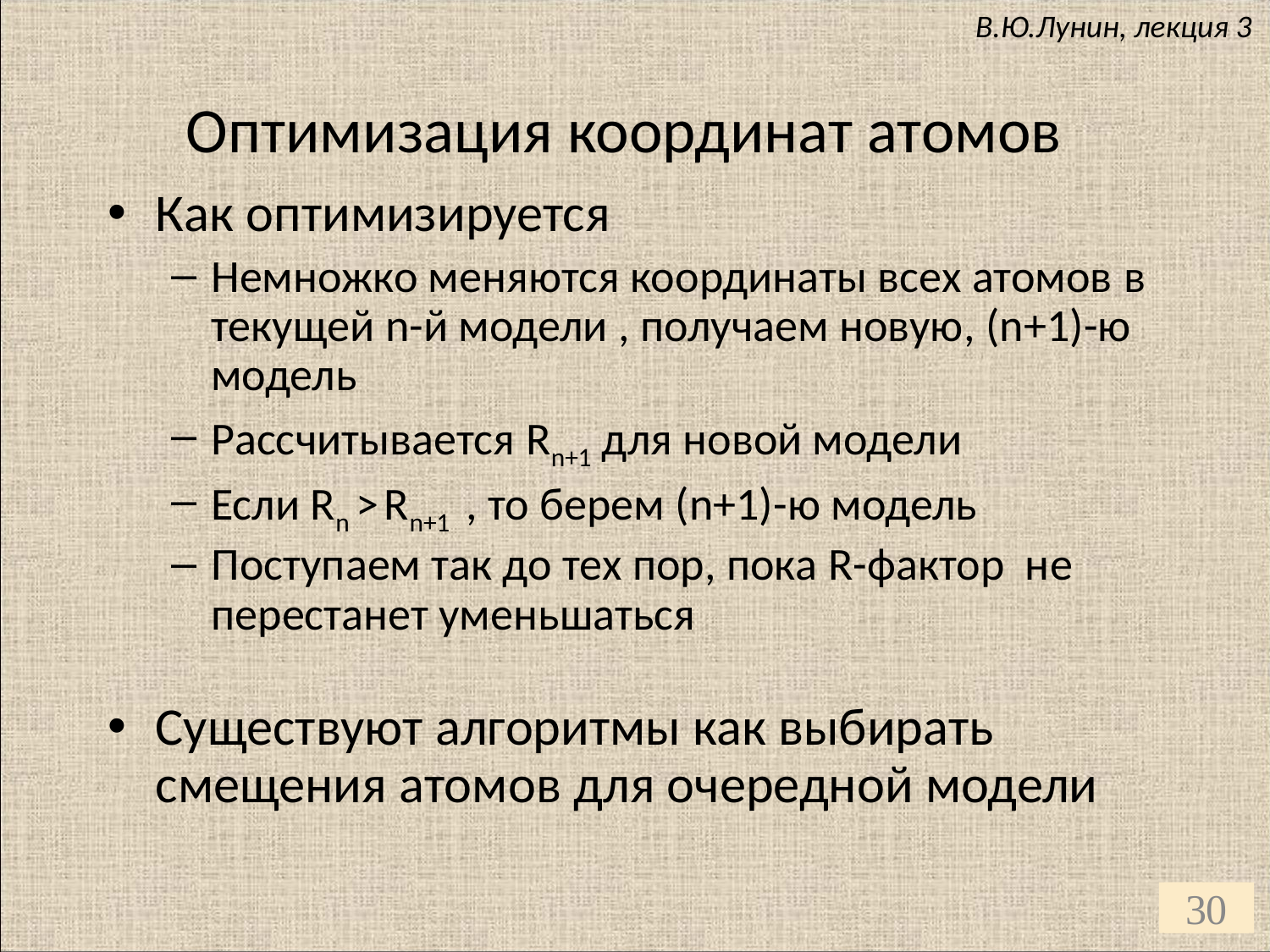

В.Ю.Лунин, лекция 3
# Оптимизация координат атомов
Как оптимизируется
Немножко меняются координаты всех атомов в текущей n-й модели , получаем новую, (n+1)-ю  модель
Рассчитывается Rn+1 для новой модели
Если Rn > Rn+1  , то берем (n+1)-ю модель
Поступаем так до тех пор, пока R-фактор  не перестанет уменьшаться
Существуют алгоритмы как выбирать смещения атомов для очередной модели
30